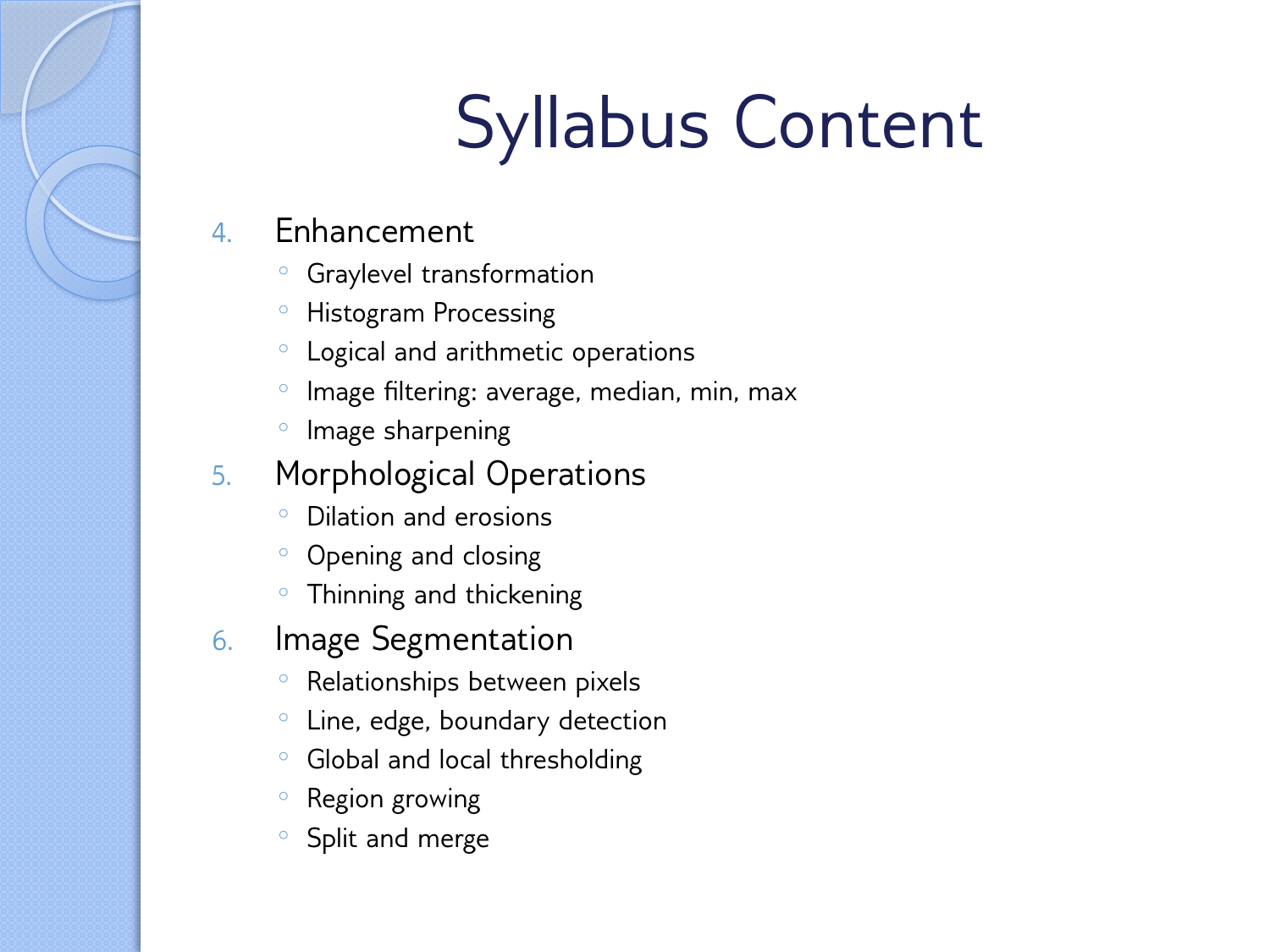

# Syllabus Content
Enhancement
Graylevel transformation
Histogram Processing
Logical and arithmetic operations
Image filtering: average, median, min, max
Image sharpening
Morphological Operations
Dilation and erosions
Opening and closing
Thinning and thickening
Image Segmentation
Relationships between pixels
Line, edge, boundary detection
Global and local thresholding
Region growing
Split and merge